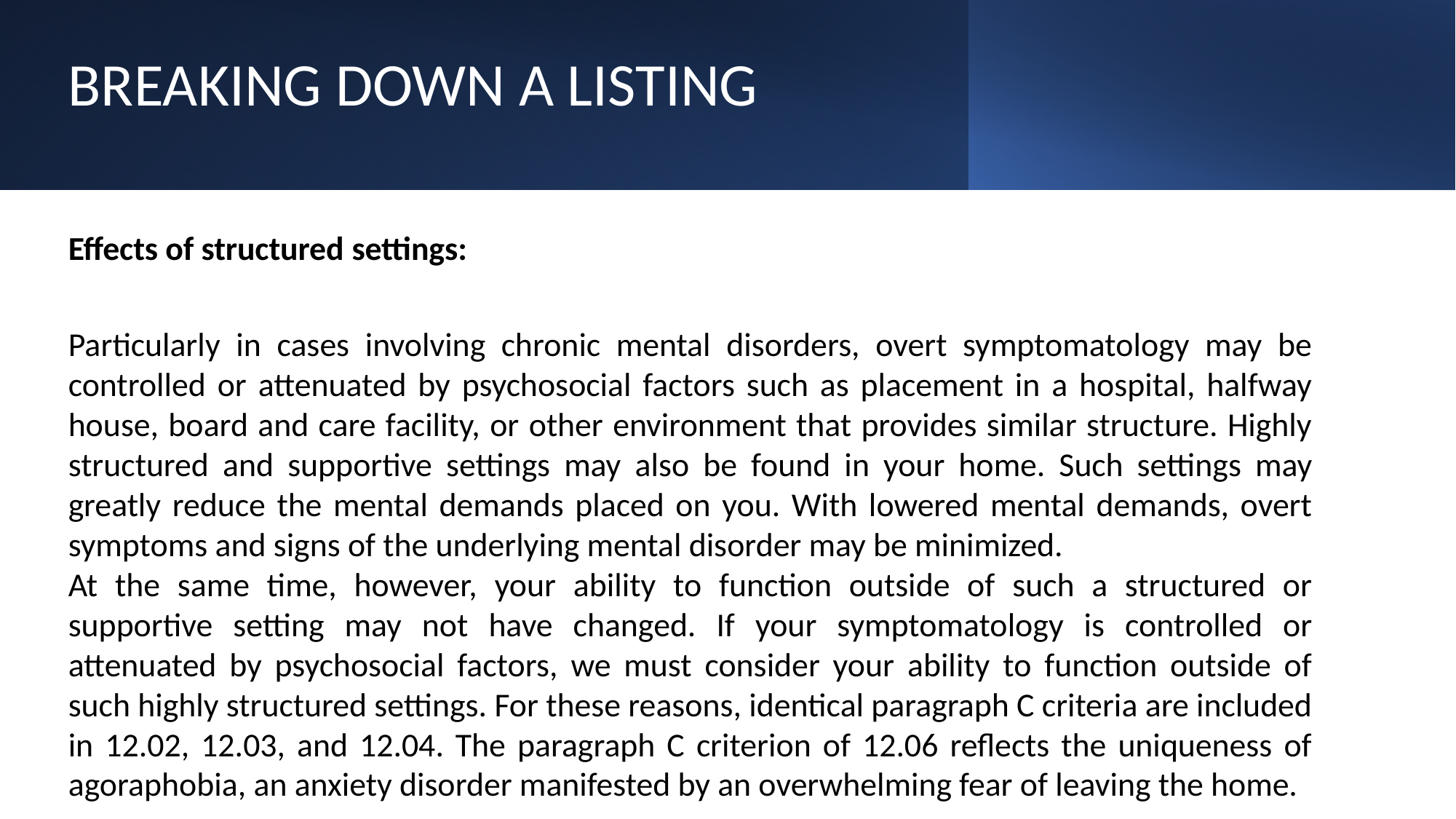

# BREAKING DOWN A LISTING

Effects of structured settings:

Particularly in cases involving chronic mental disorders, overt symptomatology may be controlled or attenuated by psychosocial factors such as placement in a hospital, halfway house, board and care facility, or other environment that provides similar structure. Highly structured and supportive settings may also be found in your home. Such settings may greatly reduce the mental demands placed on you. With lowered mental demands, overt symptoms and signs of the underlying mental disorder may be minimized.
At the same time, however, your ability to function outside of such a structured or supportive setting may not have changed. If your symptomatology is controlled or attenuated by psychosocial factors, we must consider your ability to function outside of such highly structured settings. For these reasons, identical paragraph C criteria are included in 12.02, 12.03, and 12.04. The paragraph C criterion of 12.06 reflects the uniqueness of agoraphobia, an anxiety disorder manifested by an overwhelming fear of leaving the home.